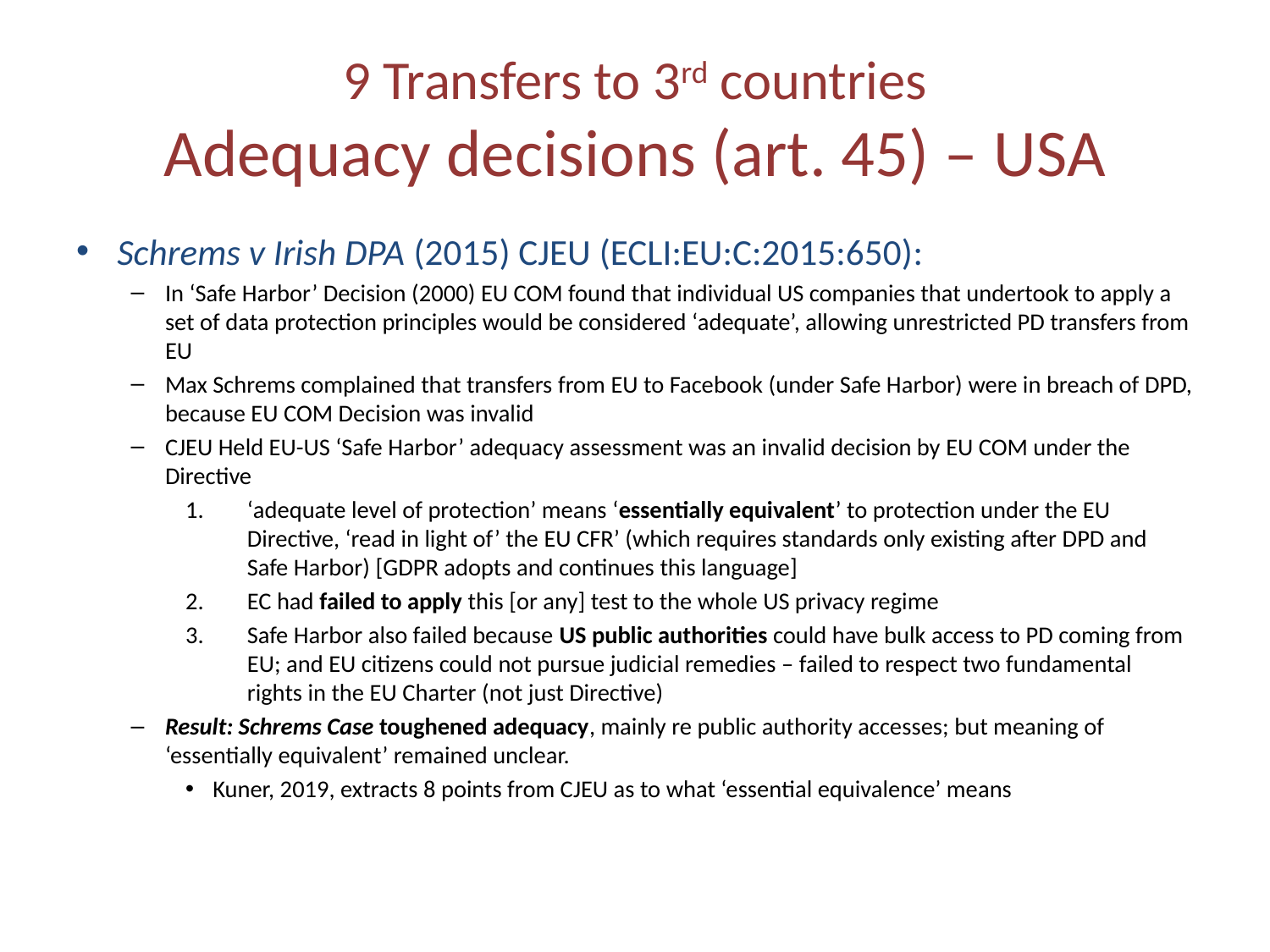

# 9 Transfers to 3rd countries Adequacy decisions (art. 45) – USA
Schrems v Irish DPA (2015) CJEU (ECLI:EU:C:2015:650):
In ‘Safe Harbor’ Decision (2000) EU COM found that individual US companies that undertook to apply a set of data protection principles would be considered ‘adequate’, allowing unrestricted PD transfers from EU
Max Schrems complained that transfers from EU to Facebook (under Safe Harbor) were in breach of DPD, because EU COM Decision was invalid
CJEU Held EU-US ‘Safe Harbor’ adequacy assessment was an invalid decision by EU COM under the Directive
‘adequate level of protection’ means ‘essentially equivalent’ to protection under the EU Directive, ‘read in light of’ the EU CFR’ (which requires standards only existing after DPD and Safe Harbor) [GDPR adopts and continues this language]
EC had failed to apply this [or any] test to the whole US privacy regime
Safe Harbor also failed because US public authorities could have bulk access to PD coming from EU; and EU citizens could not pursue judicial remedies – failed to respect two fundamental rights in the EU Charter (not just Directive)
Result: Schrems Case toughened adequacy, mainly re public authority accesses; but meaning of ‘essentially equivalent’ remained unclear.
Kuner, 2019, extracts 8 points from CJEU as to what ‘essential equivalence’ means